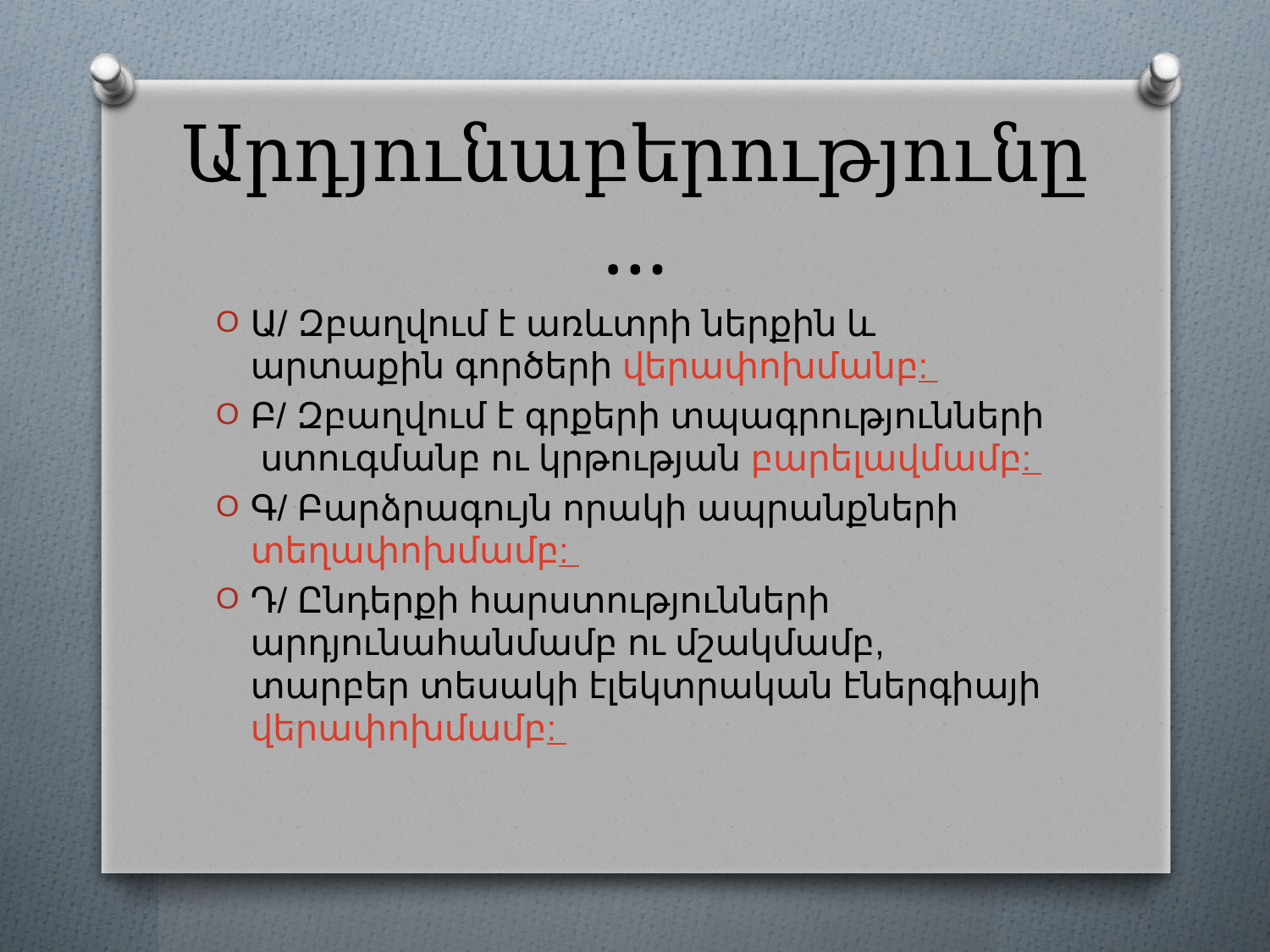

# Արդյունաբերությունը…
Ա/ Զբաղվում է առևտրի ներքին և արտաքին գործերի վերափոխմանբ:
Բ/ Զբաղվում է գրքերի տպագրությունների ստուգմանբ ու կրթության բարելավմամբ:
Գ/ Բարձրագույն որակի ապրանքների տեղափոխմամբ:
Դ/ Ընդերքի հարստությունների արդյունահանմամբ ու մշակմամբ, տարբեր տեսակի էլեկտրական էներգիայի վերափոխմամբ: